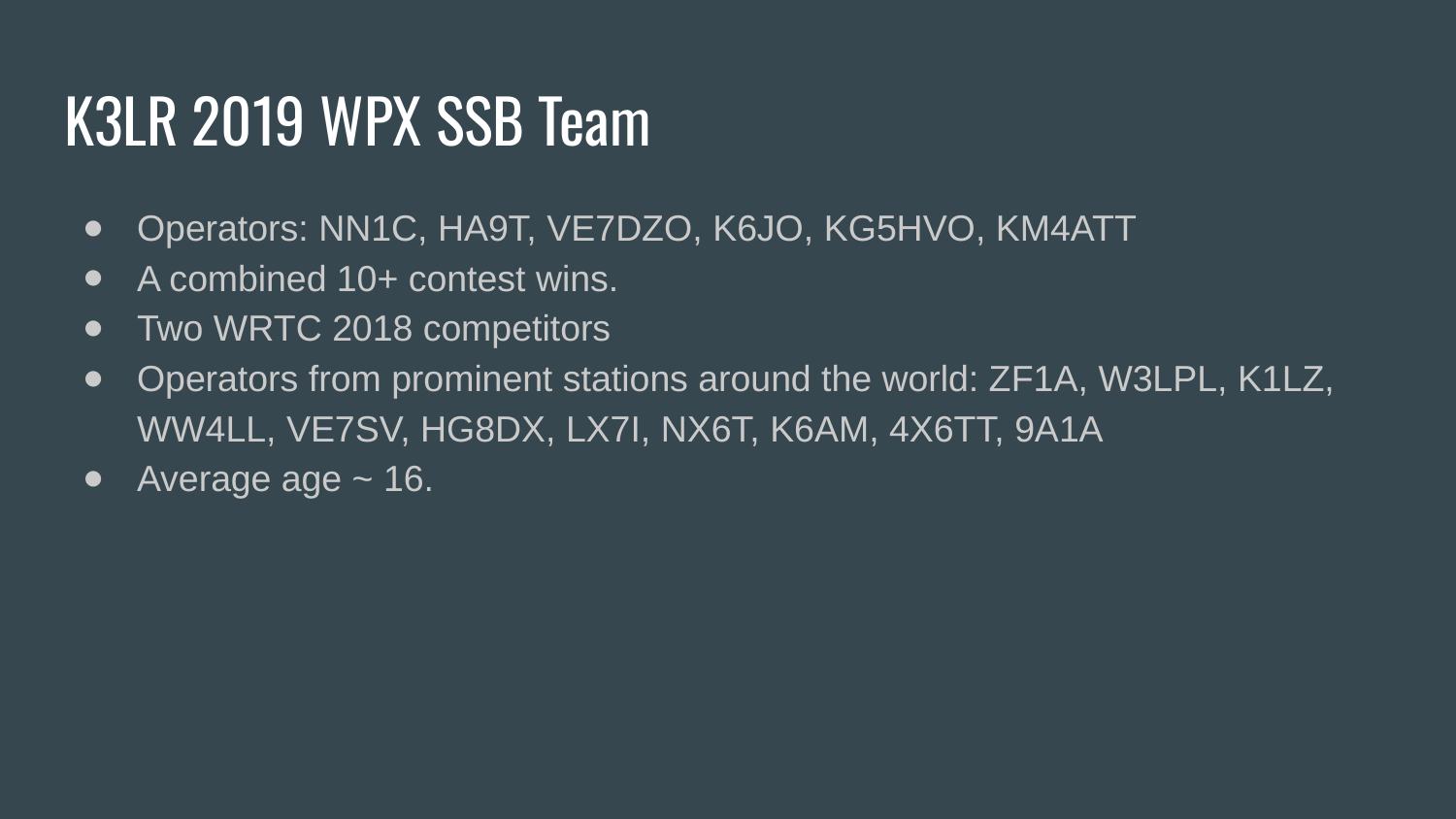

# K3LR 2019 WPX SSB Team
Operators: NN1C, HA9T, VE7DZO, K6JO, KG5HVO, KM4ATT
A combined 10+ contest wins.
Two WRTC 2018 competitors
Operators from prominent stations around the world: ZF1A, W3LPL, K1LZ, WW4LL, VE7SV, HG8DX, LX7I, NX6T, K6AM, 4X6TT, 9A1A
Average age ~ 16.